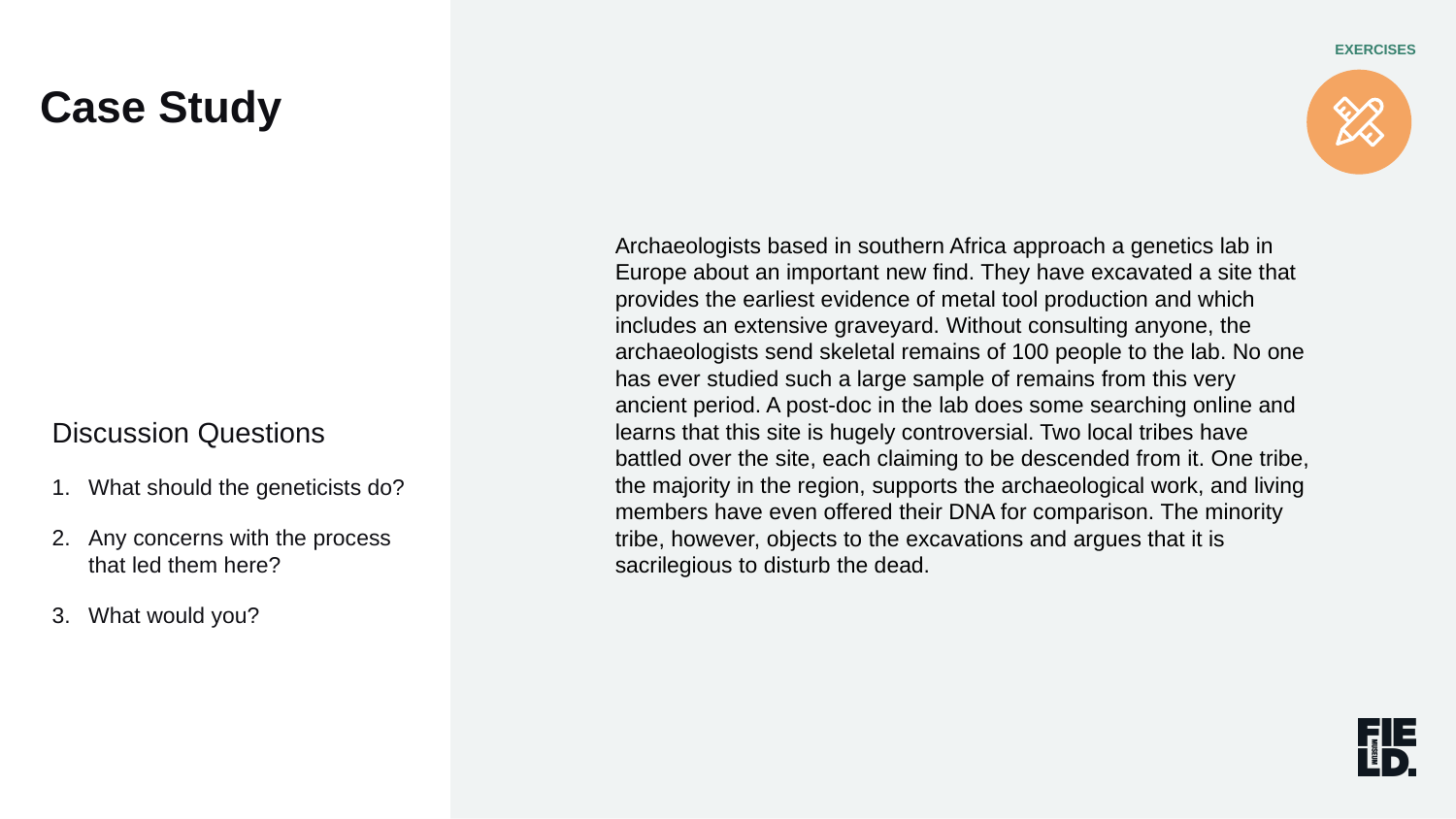

Case Study
EXERCISES

Archaeologists based in southern Africa approach a genetics lab in Europe about an important new find. They have excavated a site that provides the earliest evidence of metal tool production and which includes an extensive graveyard. Without consulting anyone, the archaeologists send skeletal remains of 100 people to the lab. No one has ever studied such a large sample of remains from this very ancient period. A post-doc in the lab does some searching online and learns that this site is hugely controversial. Two local tribes have battled over the site, each claiming to be descended from it. One tribe, the majority in the region, supports the archaeological work, and living members have even offered their DNA for comparison. The minority tribe, however, objects to the excavations and argues that it is sacrilegious to disturb the dead.
Discussion Questions
What should the geneticists do?
Any concerns with the process that led them here?
What would you?